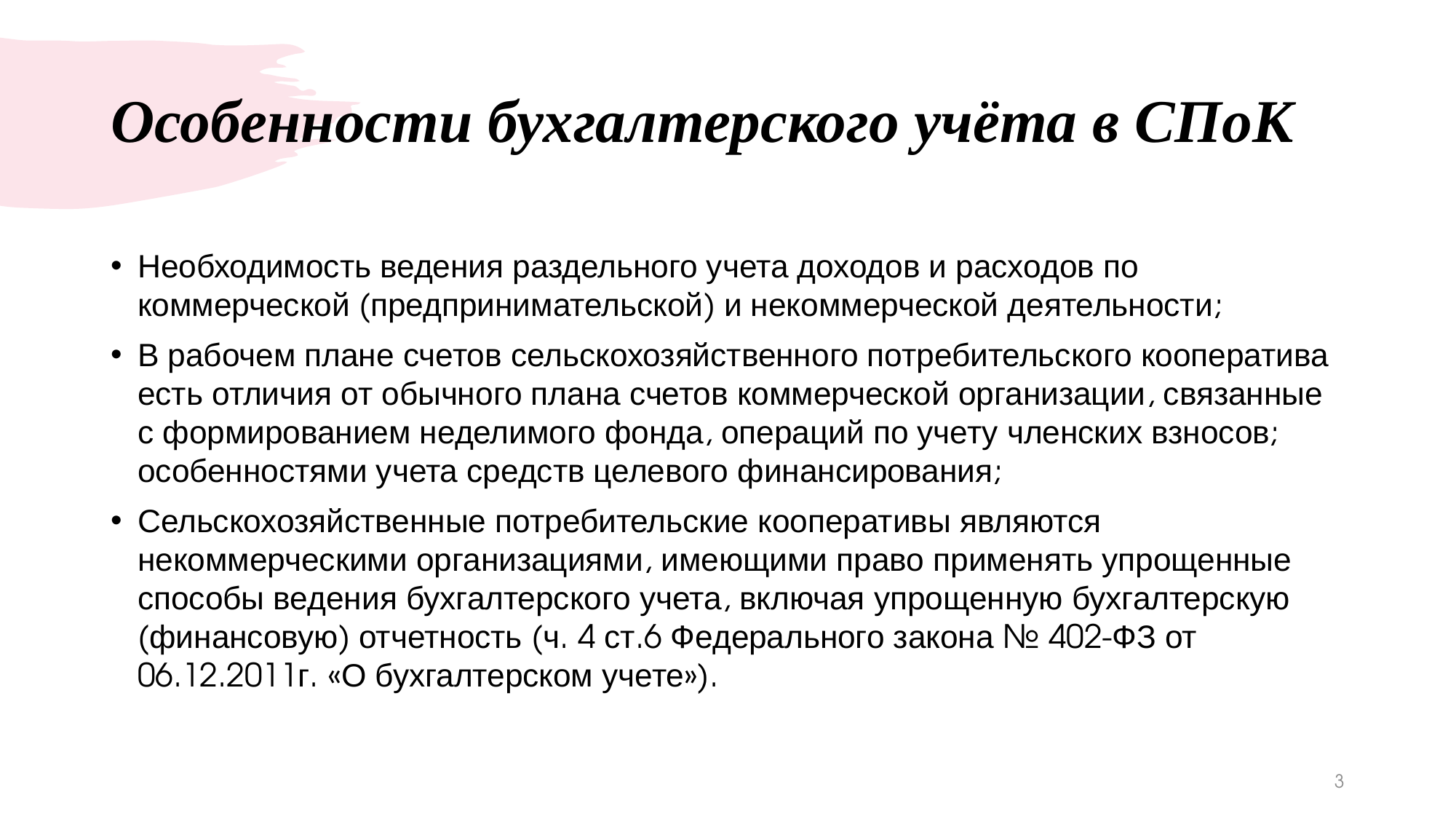

# Особенности бухгалтерского учёта в СПоК
Необходимость ведения раздельного учета доходов и расходов по коммерческой (предпринимательской) и некоммерческой деятельности;
В рабочем плане счетов сельскохозяйственного потребительского кооператива есть отличия от обычного плана счетов коммерческой организации, связанные с формированием неделимого фонда, операций по учету членских взносов; особенностями учета средств целевого финансирования;
Сельскохозяйственные потребительские кооперативы являются некоммерческими организациями, имеющими право применять упрощенные способы ведения бухгалтерского учета, включая упрощенную бухгалтерскую (финансовую) отчетность (ч. 4 ст.6 Федерального закона № 402-ФЗ от 06.12.2011г. «О бухгалтерском учете»).

3